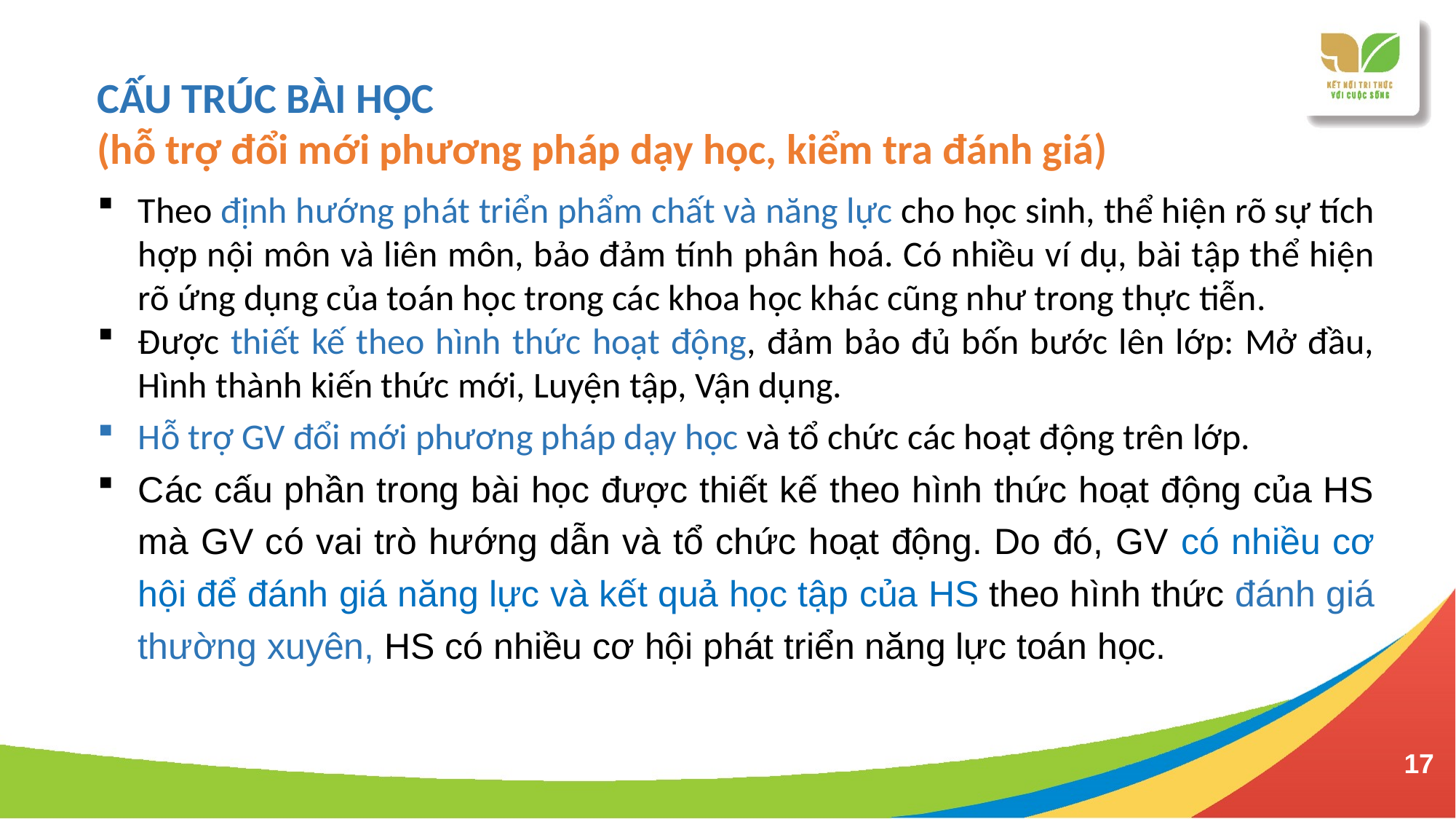

CẤU TRÚC BÀI HỌC
(hỗ trợ đổi mới phương pháp dạy học, kiểm tra đánh giá)
Theo định hướng phát triển phẩm chất và năng lực cho học sinh, thể hiện rõ sự tích hợp nội môn và liên môn, bảo đảm tính phân hoá. Có nhiều ví dụ, bài tập thể hiện rõ ứng dụng của toán học trong các khoa học khác cũng như trong thực tiễn.
Được thiết kế theo hình thức hoạt động, đảm bảo đủ bốn bước lên lớp: Mở đầu, Hình thành kiến thức mới, Luyện tập, Vận dụng.
Hỗ trợ GV đổi mới phương pháp dạy học và tổ chức các hoạt động trên lớp.
Các cấu phần trong bài học được thiết kế theo hình thức hoạt động của HS mà GV có vai trò hướng dẫn và tổ chức hoạt động. Do đó, GV có nhiều cơ hội để đánh giá năng lực và kết quả học tập của HS theo hình thức đánh giá thường xuyên, HS có nhiều cơ hội phát triển năng lực toán học.